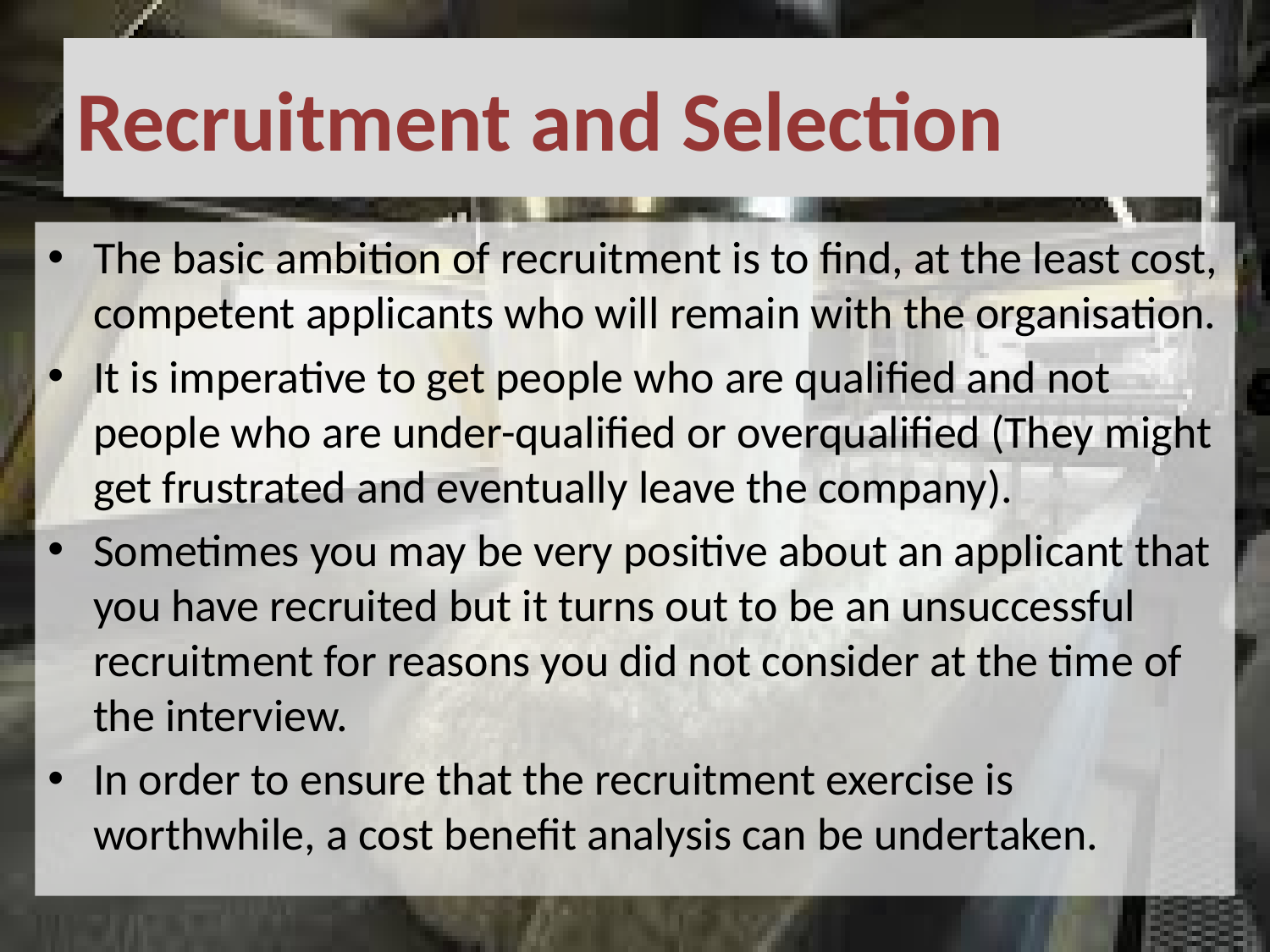

# Recruitment and Selection
The basic ambition of recruitment is to find, at the least cost, competent applicants who will remain with the organisation.
It is imperative to get people who are qualified and not people who are under-qualified or overqualified (They might get frustrated and eventually leave the company).
Sometimes you may be very positive about an applicant that you have recruited but it turns out to be an unsuccessful recruitment for reasons you did not consider at the time of the interview.
In order to ensure that the recruitment exercise is worthwhile, a cost benefit analysis can be undertaken.